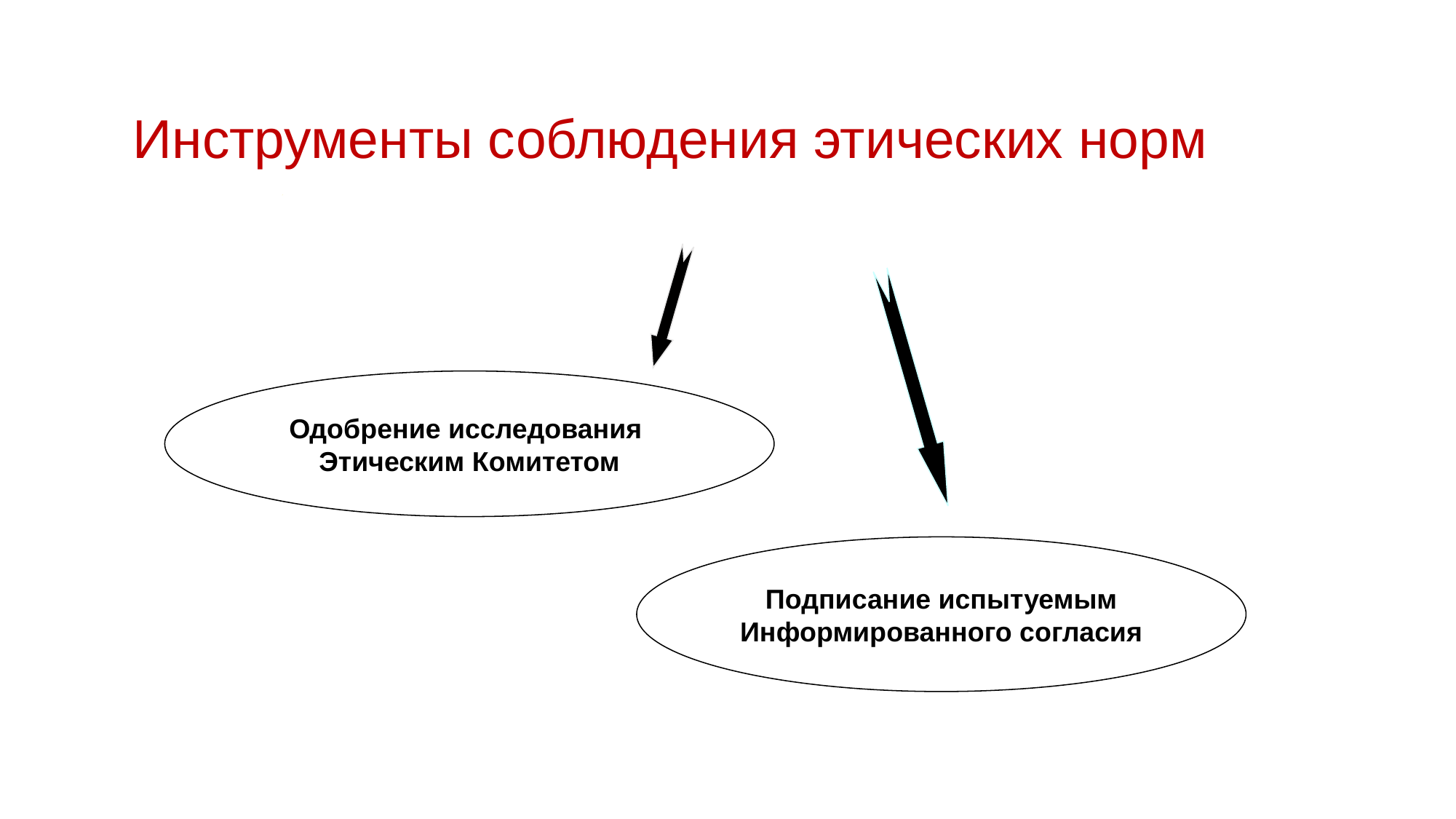

# Инструменты соблюдения этических норм

Одобрение исследования
Этическим Комитетом

Подписание испытуемым
Информированного согласия